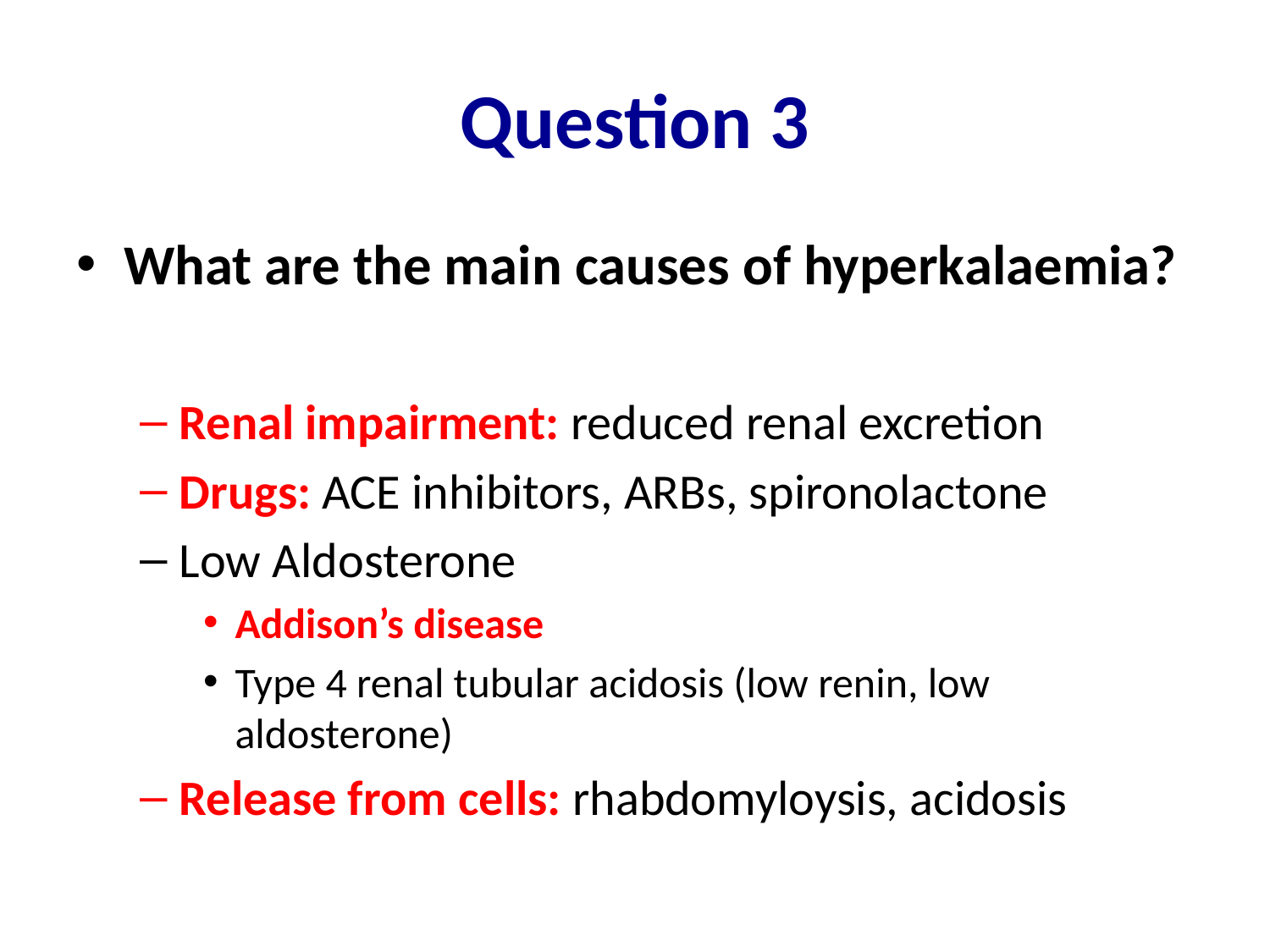

# Question 3
What are the main causes of hyperkalaemia?

Renal impairment: reduced renal excretion
Drugs: ACE inhibitors, ARBs, spironolactone
Low Aldosterone
Addison’s disease
Type 4 renal tubular acidosis (low renin, low aldosterone)
Release from cells: rhabdomyloysis, acidosis